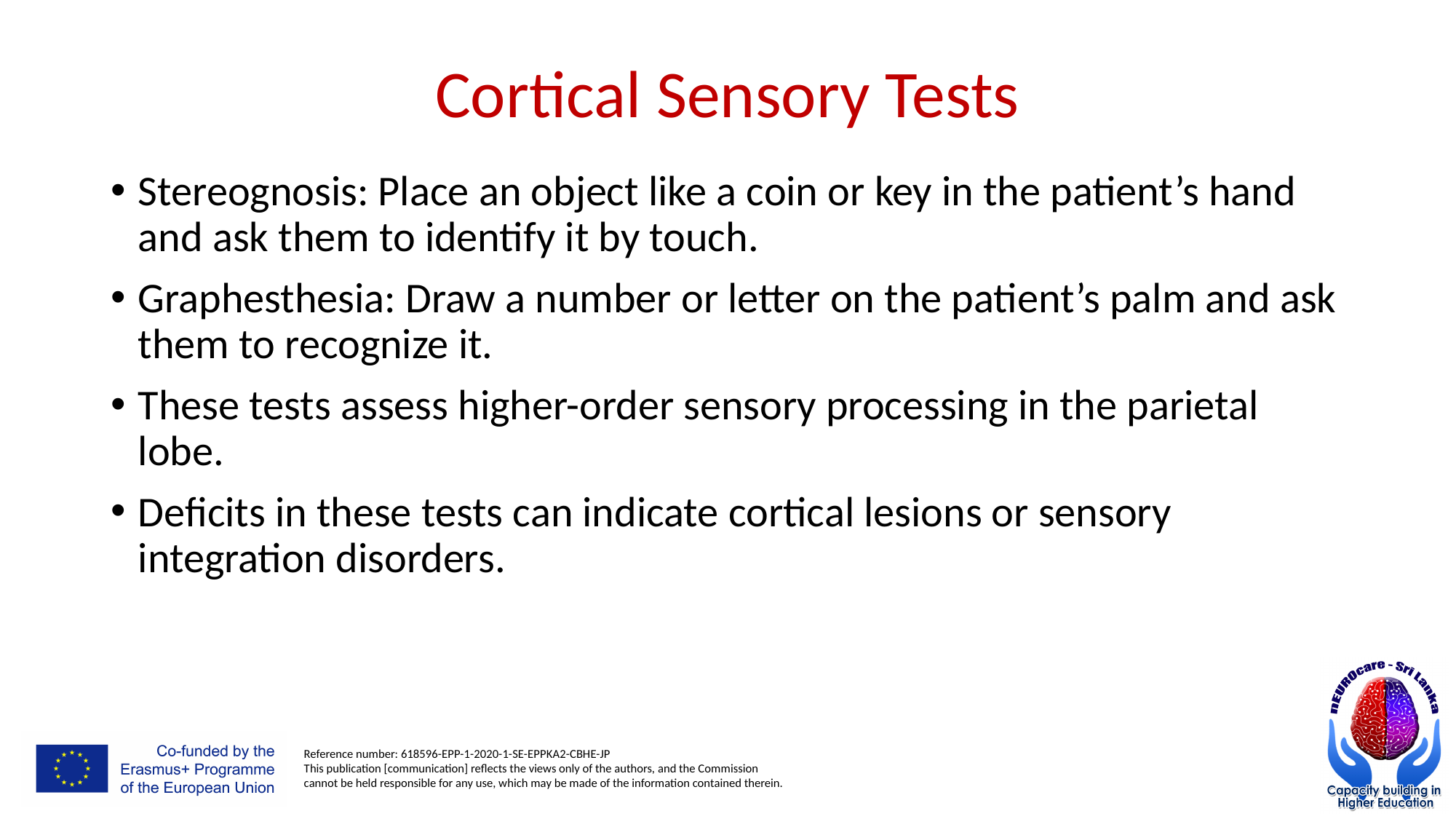

# Cortical Sensory Tests
Stereognosis: Place an object like a coin or key in the patient’s hand and ask them to identify it by touch.
Graphesthesia: Draw a number or letter on the patient’s palm and ask them to recognize it.
These tests assess higher-order sensory processing in the parietal lobe.
Deficits in these tests can indicate cortical lesions or sensory integration disorders.